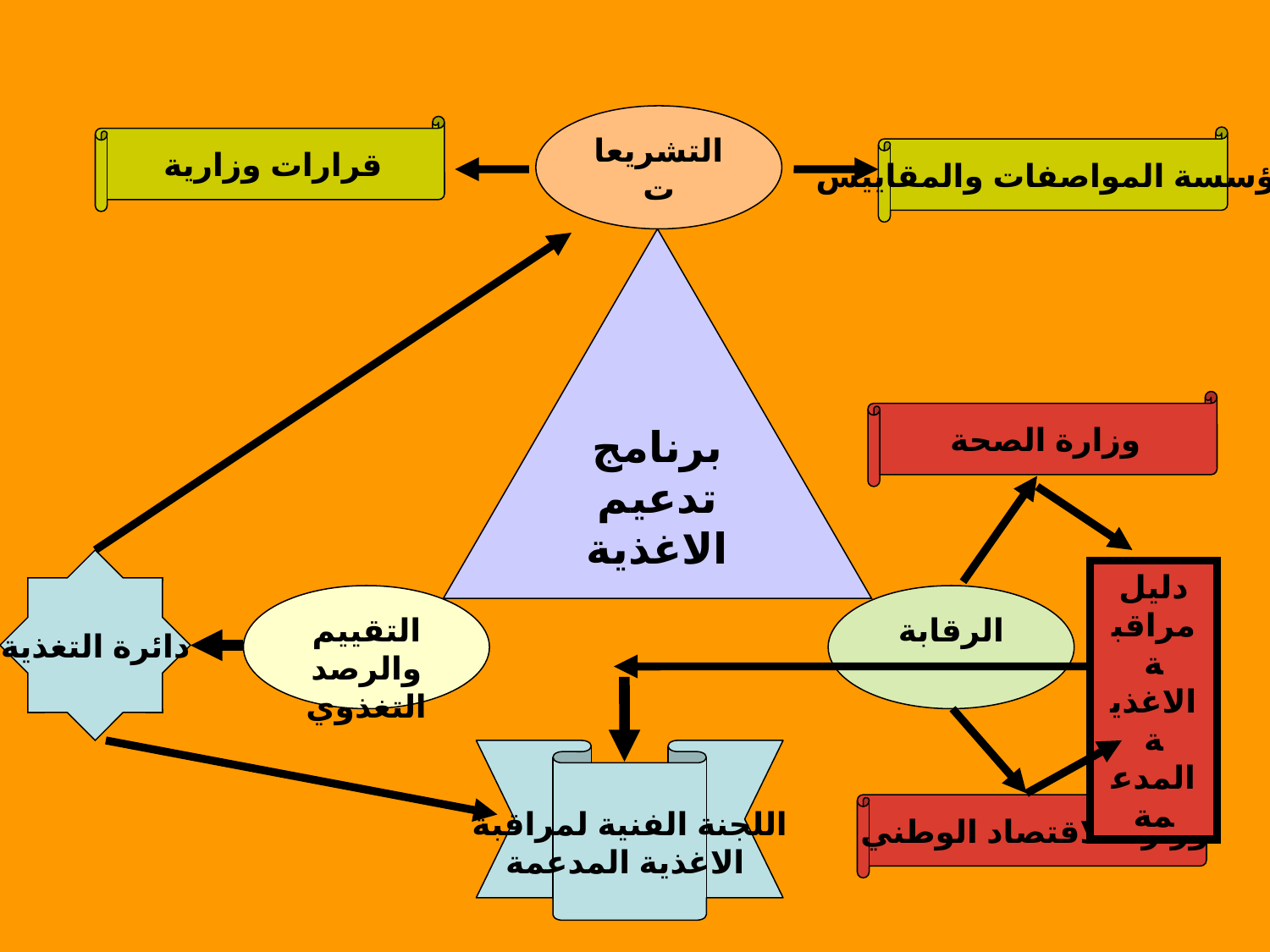

التشريعات
برنامج تدعيم الاغذية
التقييم والرصد التغذوي
الرقابة
قرارات وزارية
مؤسسة المواصفات والمقاييس

وزارة الصحة

دائرة التغذية
دليل مراقبة الاغذية المدعمة

اللجنة الفنية لمراقبة
 الاغذية المدعمة

وزارة الاقتصاد الوطني